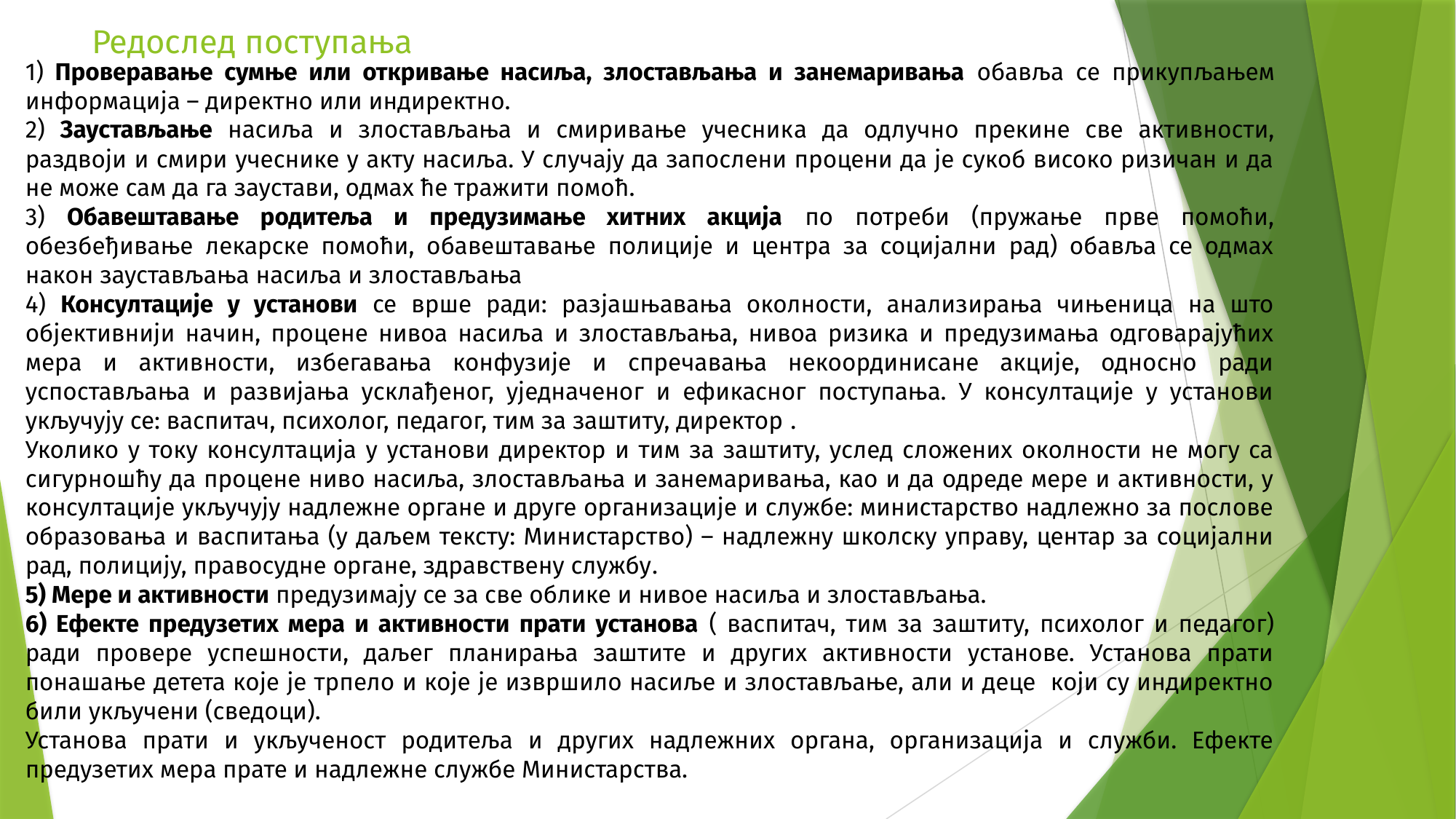

# Редослед поступања
1) Проверавање сумње или откривање насиља, злостављања и занемаривања обавља се прикупљањем информација – директно или индиректно.
2) Заустављање насиља и злостављања и смиривање учесника да одлучно прекине све активности, раздвоји и смири учеснике у акту насиља. У случају да запослени процени да је сукоб високо ризичан и да не може сам да га заустави, одмах ће тражити помоћ.
3) Обавештавање родитеља и предузимање хитних акција по потреби (пружање прве помоћи, обезбеђивање лекарске помоћи, обавештавање полиције и центра за социјални рад) обавља се одмах након заустављања насиља и злостављања
4) Консултације у установи се врше ради: разјашњавања околности, анализирања чињеница на што објективнији начин, процене нивоа насиља и злостављања, нивоа ризика и предузимања одговарајућих мера и активности, избегавања конфузије и спречавања некоординисане акције, односно ради успостављања и развијања усклађеног, уједначеног и ефикасног поступања. У консултације у установи укључују се: васпитач, психолог, педагог, тим за заштиту, директор .
Уколико у току консултација у установи директор и тим за заштиту, услед сложених околности не могу са сигурношћу да процене ниво насиља, злостављања и занемаривања, као и да одреде мере и активности, у консултације укључују надлежне органе и друге организације и службе: министарство надлежно за послове образовања и васпитања (у даљем тексту: Министарство) – надлежну школску управу, центар за социјални рад, полицију, правосудне органе, здравствену службу.
5) Мере и активности предузимају се за све облике и нивое насиља и злостављања.
6) Ефекте предузетих мера и активности прати установа ( васпитач, тим за заштиту, психолог и педагог) ради провере успешности, даљег планирања заштите и других активности установе. Установа прати понашање детета које је трпело и које је извршило насиље и злостављање, али и деце  који су индиректно били укључени (сведоци).
Установа прати и укљученост родитеља и других надлежних органа, организација и служби. Ефекте предузетих мера прате и надлежне службе Министарства.